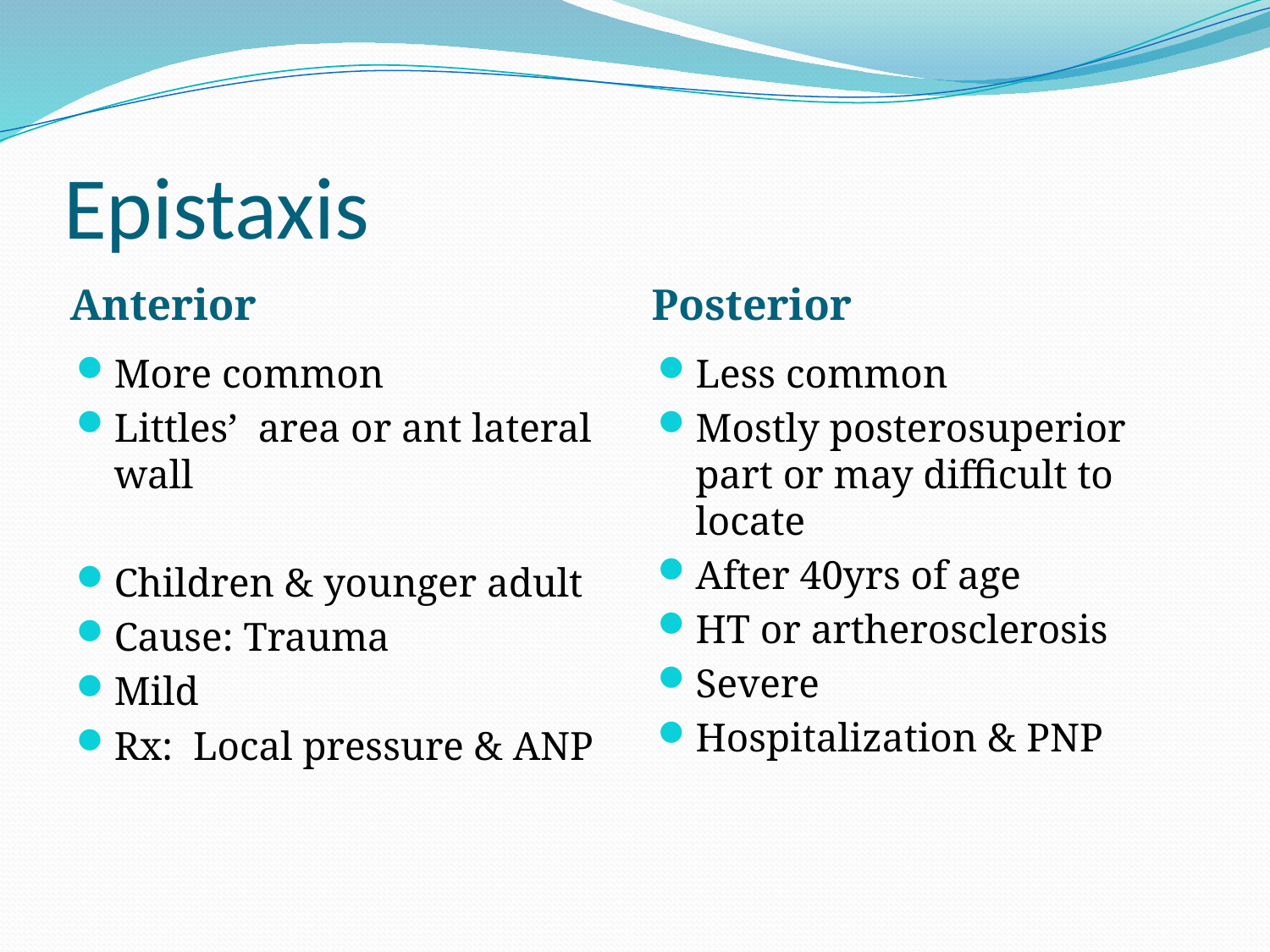

# Epistaxis
Anterior
Posterior
More common
Littles’  area or ant lateral wall

Children & younger adult
Cause: Trauma
Mild
Rx:  Local pressure & ANP
Less common
Mostly posterosuperior  part or may difficult to locate
After 40yrs of age
HT or artherosclerosis
Severe
Hospitalization & PNP